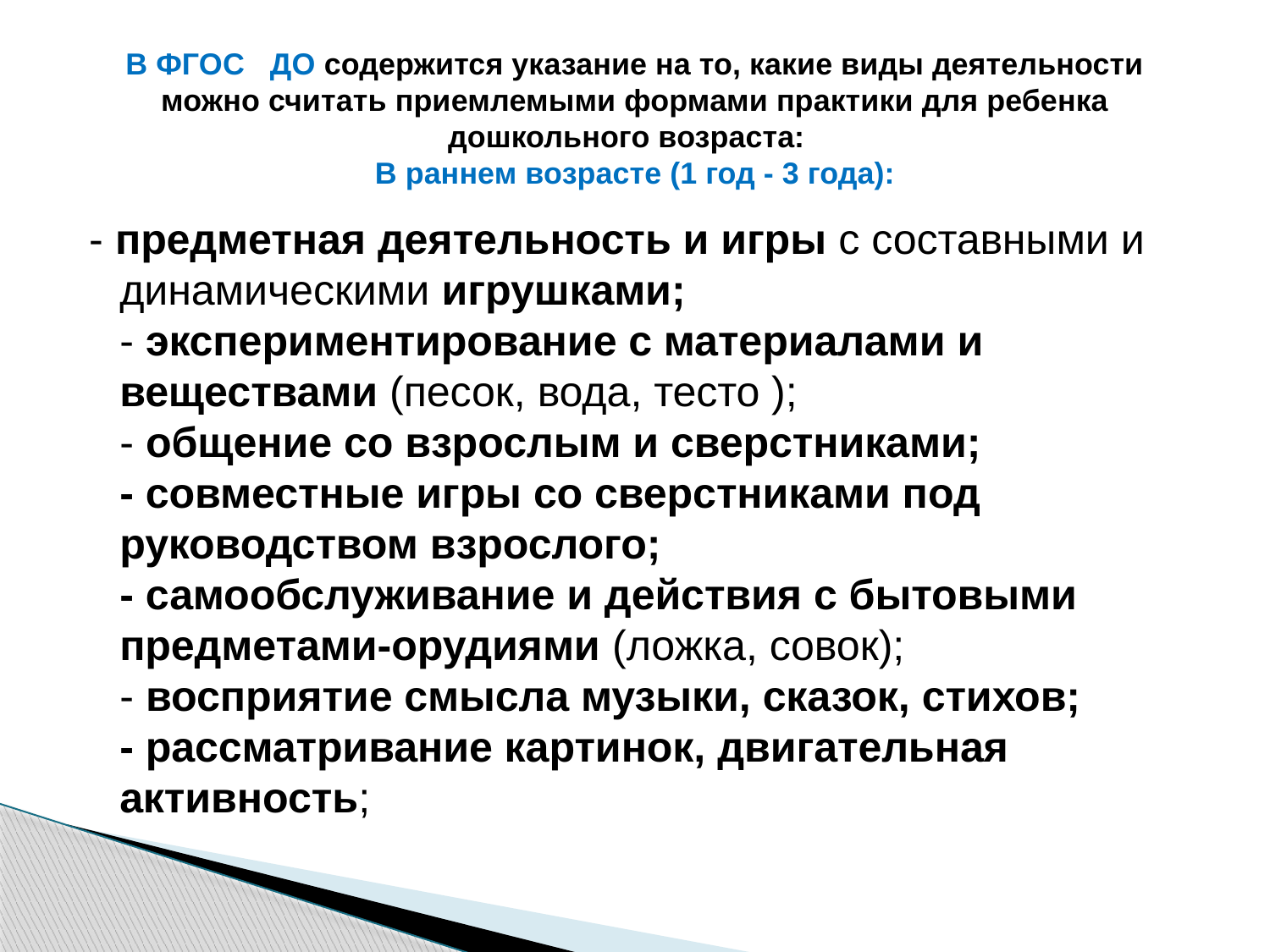

# В ФГОС   ДО содержится указание на то, какие виды деятельности можно считать приемлемыми формами практики для ребенка дошкольного возраста: В раннем возрасте (1 год - 3 года):
- предметная деятельность и игры с составными и динамическими игрушками;
- экспериментирование с материалами и веществами (песок, вода, тесто );
- общение со взрослым и сверстниками;
- совместные игры со сверстниками под руководством взрослого;
- самообслуживание и действия с бытовыми предметами-орудиями (ложка, совок);
- восприятие смысла музыки, сказок, стихов;
- рассматривание картинок, двигательная активность;